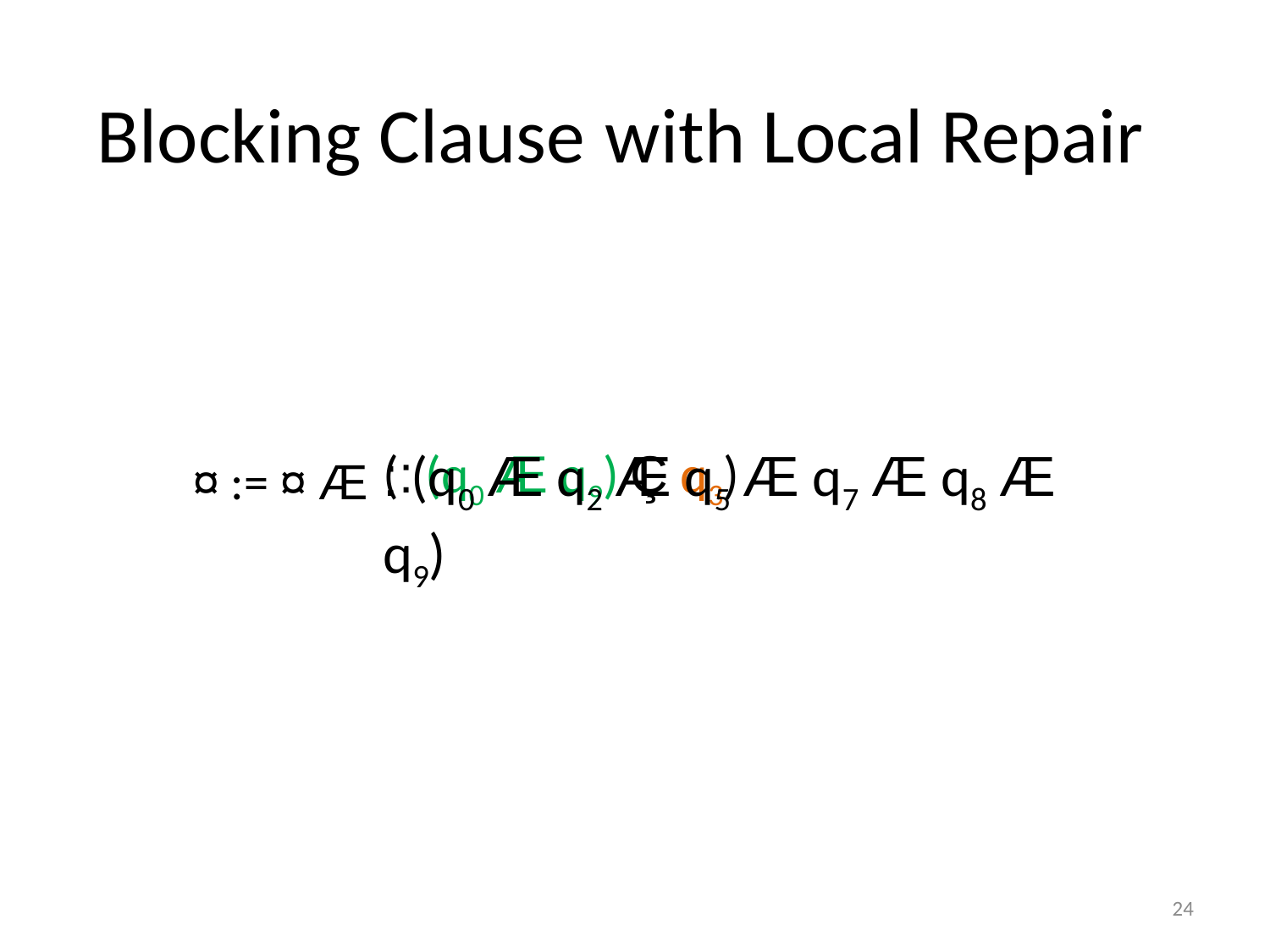

# Blocking Clause
with Local Repair
(: (q0 Æ q9) Ç q3)
: (q0 Æ q2 Æ q5 Æ q7 Æ q8 Æ q9)
¤ := ¤ Æ
24